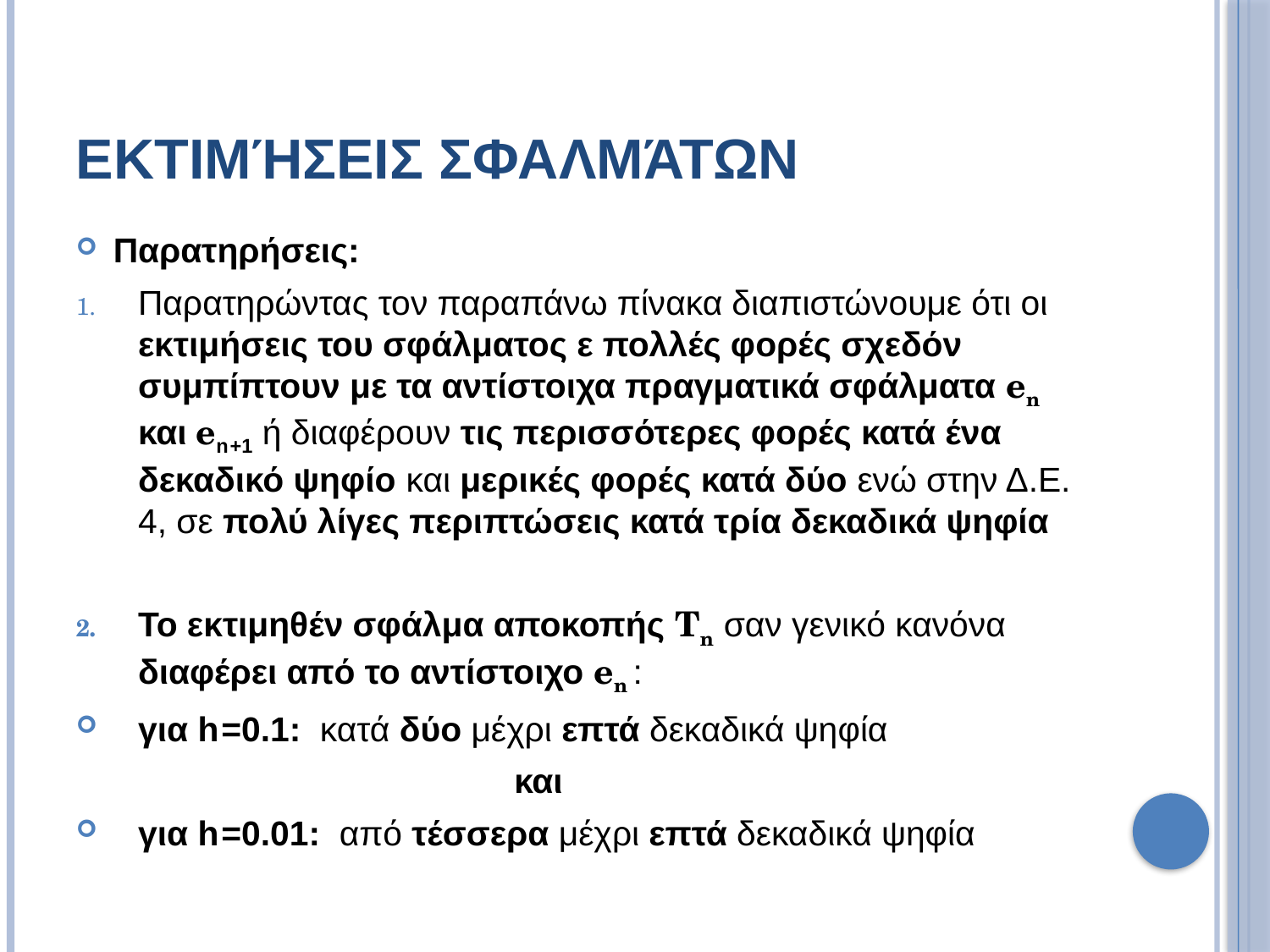

# Εκτιμήσεις Σφαλμάτων
Παρατηρήσεις:
Παρατηρώντας τον παραπάνω πίνακα διαπιστώνουμε ότι οι εκτιμήσεις του σφάλματος ε πολλές φορές σχεδόν συμπίπτουν με τα αντίστοιχα πραγματικά σφάλματα en και en+1 ή διαφέρουν τις περισσότερες φορές κατά ένα δεκαδικό ψηφίο και μερικές φορές κατά δύο ενώ στην Δ.Ε. 4, σε πολύ λίγες περιπτώσεις κατά τρία δεκαδικά ψηφία

Το εκτιμηθέν σφάλμα αποκοπής Tn σαν γενικό κανόνα διαφέρει από το αντίστοιχο en :
για h=0.1:  κατά δύο μέχρι επτά δεκαδικά ψηφία
                                              και
για h=0.01:  από τέσσερα μέχρι επτά δεκαδικά ψηφία